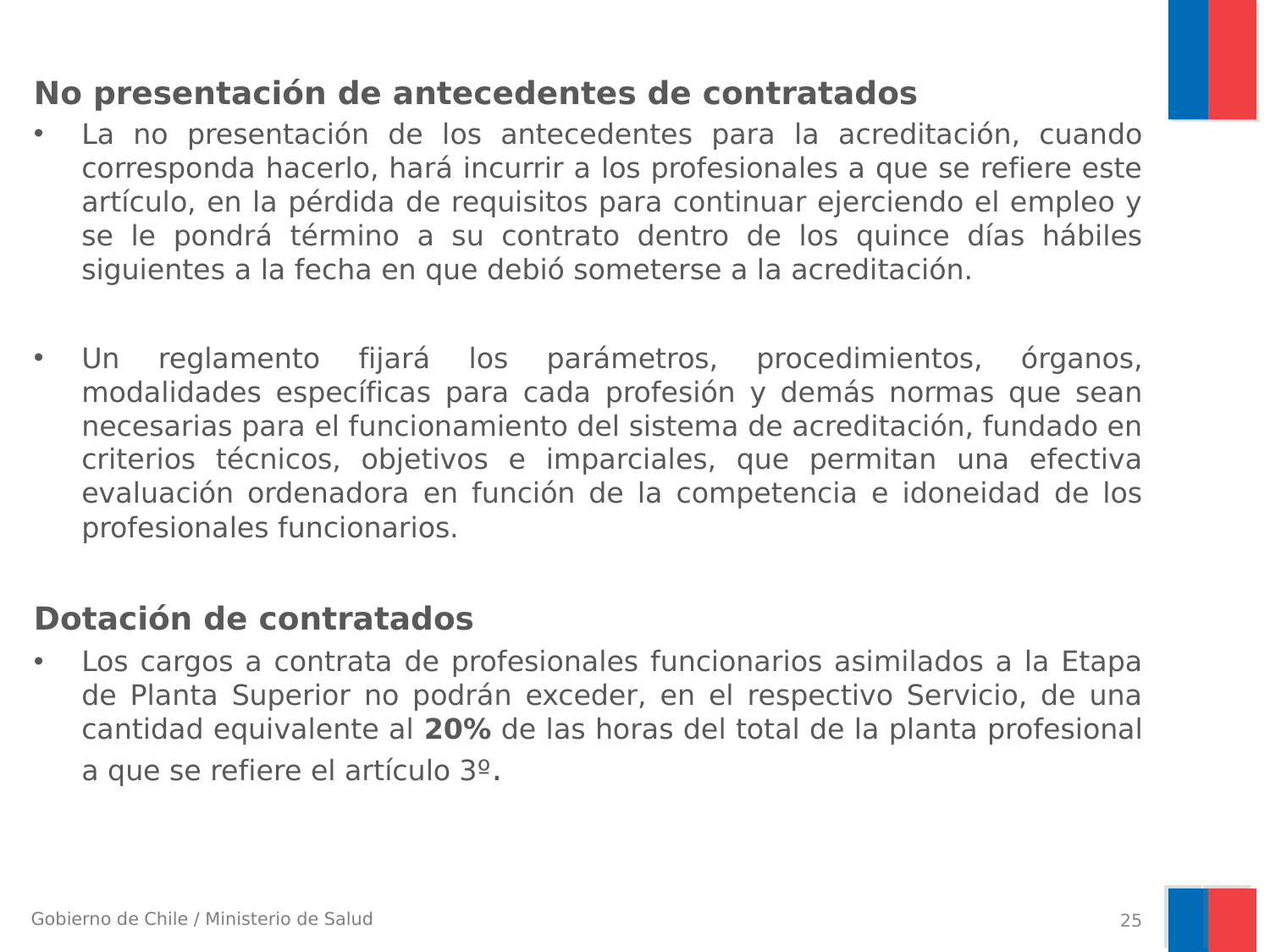

No presentación de antecedentes de contratados
La no presentación de los antecedentes para la acreditación, cuando corresponda hacerlo, hará incurrir a los profesionales a que se refiere este artículo, en la pérdida de requisitos para continuar ejerciendo el empleo y se le pondrá término a su contrato dentro de los quince días hábiles siguientes a la fecha en que debió someterse a la acreditación.

Un reglamento fijará los parámetros, procedimientos, órganos, modalidades específicas para cada profesión y demás normas que sean necesarias para el funcionamiento del sistema de acreditación, fundado en criterios técnicos, objetivos e imparciales, que permitan una efectiva evaluación ordenadora en función de la competencia e idoneidad de los profesionales funcionarios.

Dotación de contratados
Los cargos a contrata de profesionales funcionarios asimilados a la Etapa de Planta Superior no podrán exceder, en el respectivo Servicio, de una cantidad equivalente al 20% de las horas del total de la planta profesional a que se refiere el artículo 3º.

25